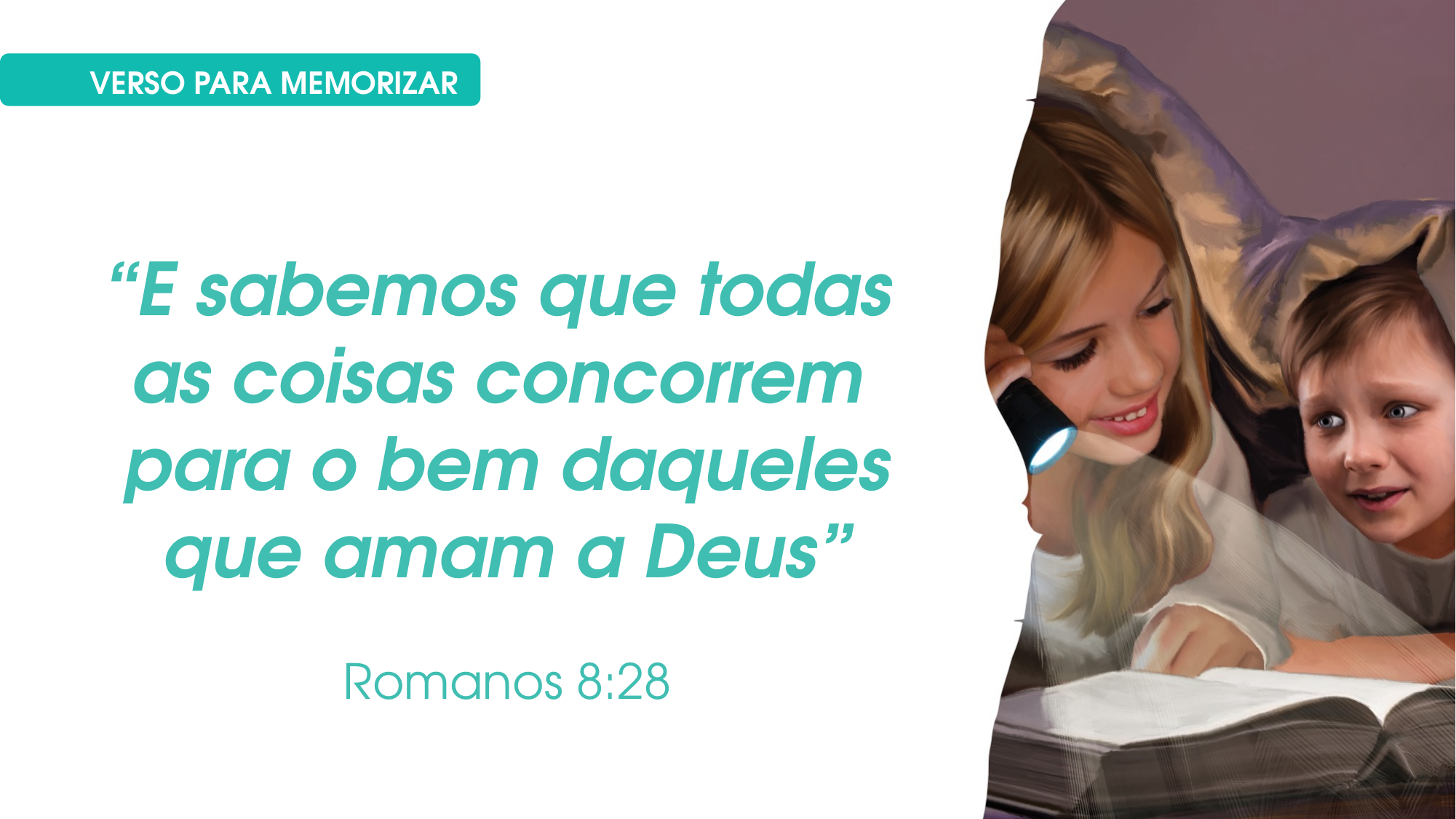

VERSO PARA MEMORIZAR
“E sabemos que todas
as coisas concorrem
para o bem daqueles que amam a Deus”

Romanos 8:28